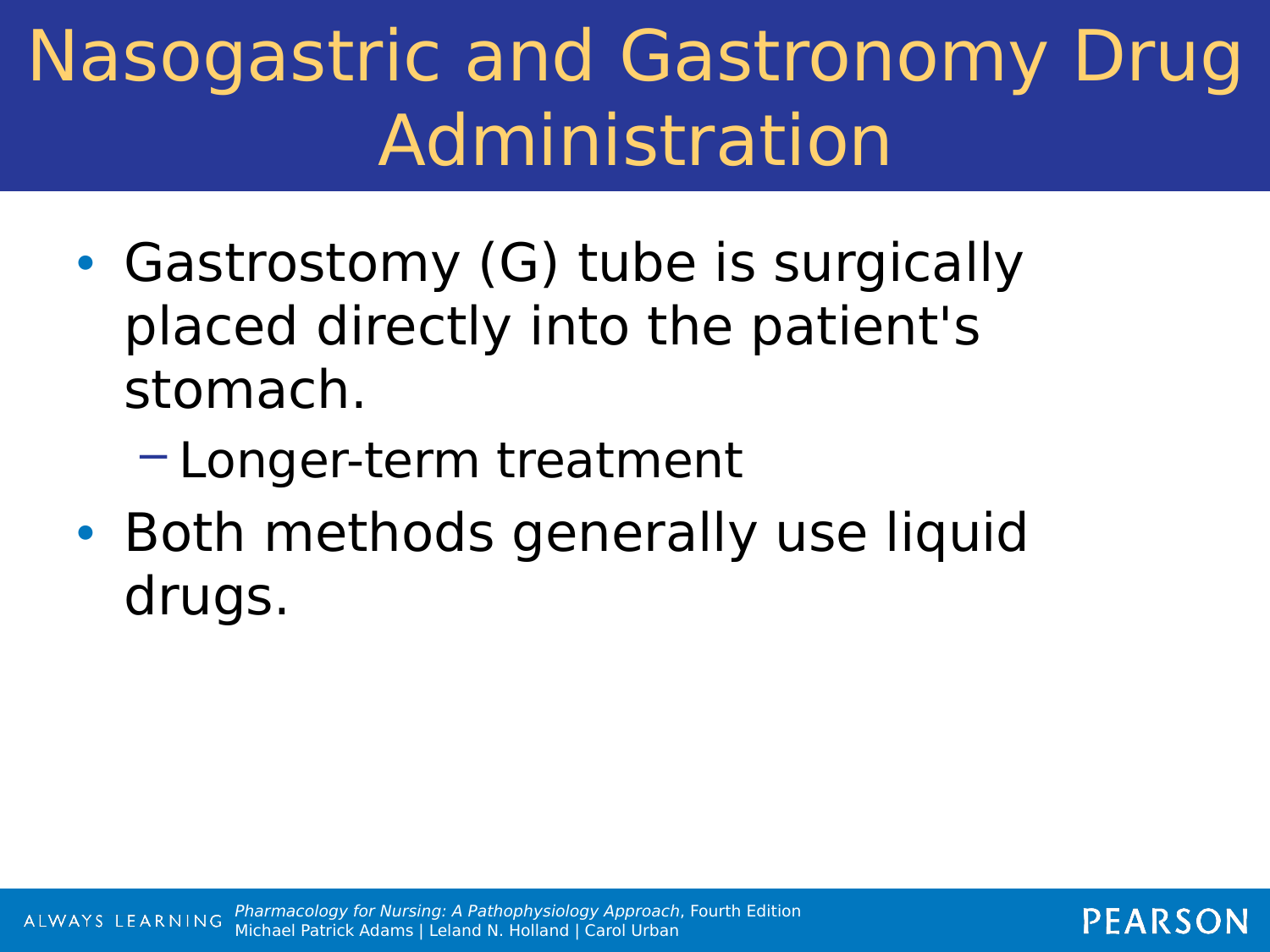

# Nasogastric and Gastronomy Drug Administration
Gastrostomy (G) tube is surgically placed directly into the patient's stomach.
Longer-term treatment
Both methods generally use liquid drugs.